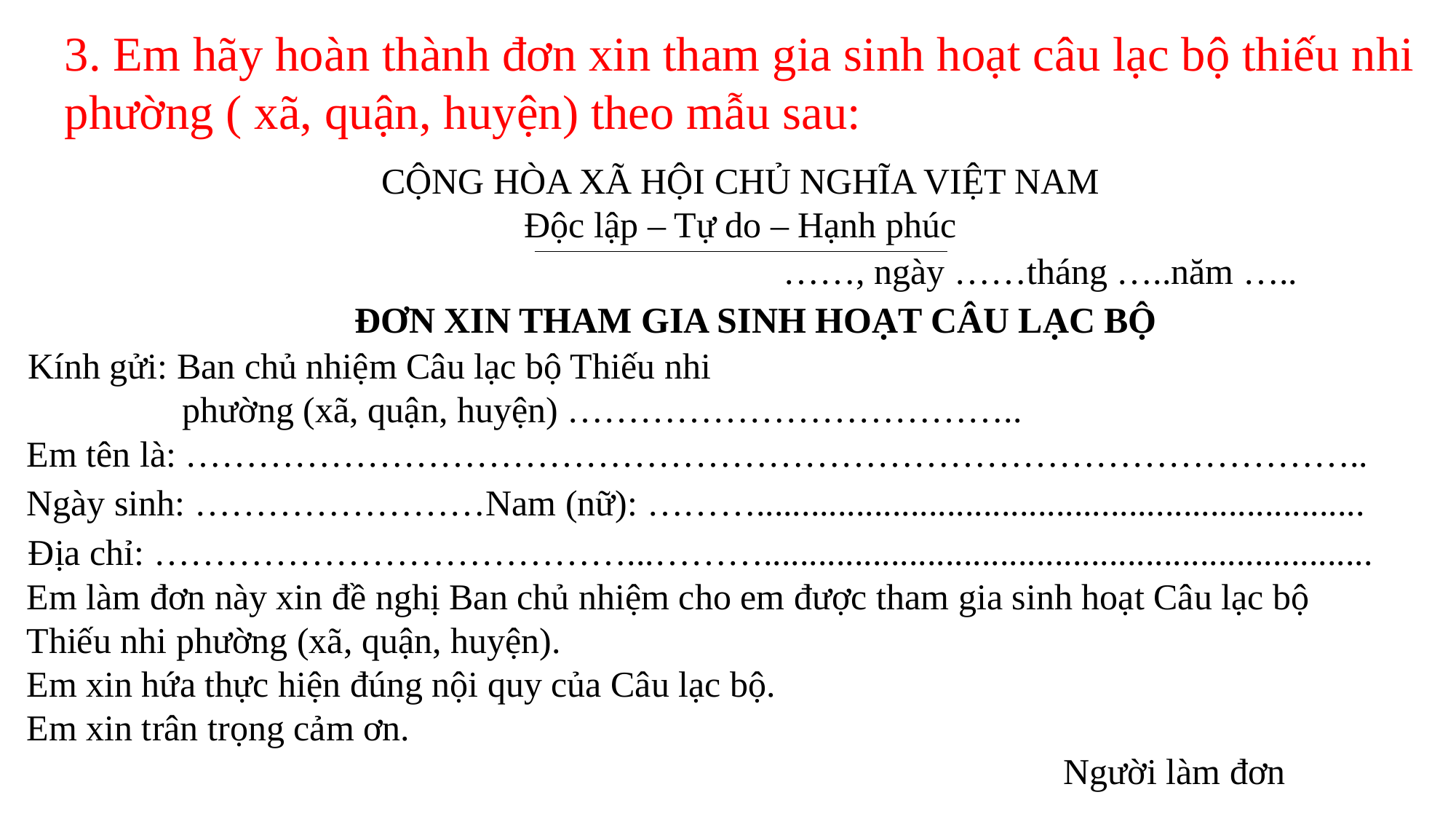

3. Em hãy hoàn thành đơn xin tham gia sinh hoạt câu lạc bộ thiếu nhi
phường ( xã, quận, huyện) theo mẫu sau:
CỘNG HÒA XÃ HỘI CHỦ NGHĨA VIỆT NAM
Độc lập – Tự do – Hạnh phúc
……, ngày ……tháng …..năm …..
ĐƠN XIN THAM GIA SINH HOẠT CÂU LẠC BỘ
Kính gửi: Ban chủ nhiệm Câu lạc bộ Thiếu nhi
                 phường (xã, quận, huyện) ………………………………..
Em tên là: ……………………………………………………………………………………..
Ngày sinh: ……………………Nam (nữ): ………...................................................................
Địa chỉ: …………………………………...………...................................................................
Em làm đơn này xin đề nghị Ban chủ nhiệm cho em được tham gia sinh hoạt Câu lạc bộ
Thiếu nhi phường (xã, quận, huyện).
Em xin hứa thực hiện đúng nội quy của Câu lạc bộ.
Em xin trân trọng cảm ơn.
                                                                                                                  Người làm đơn